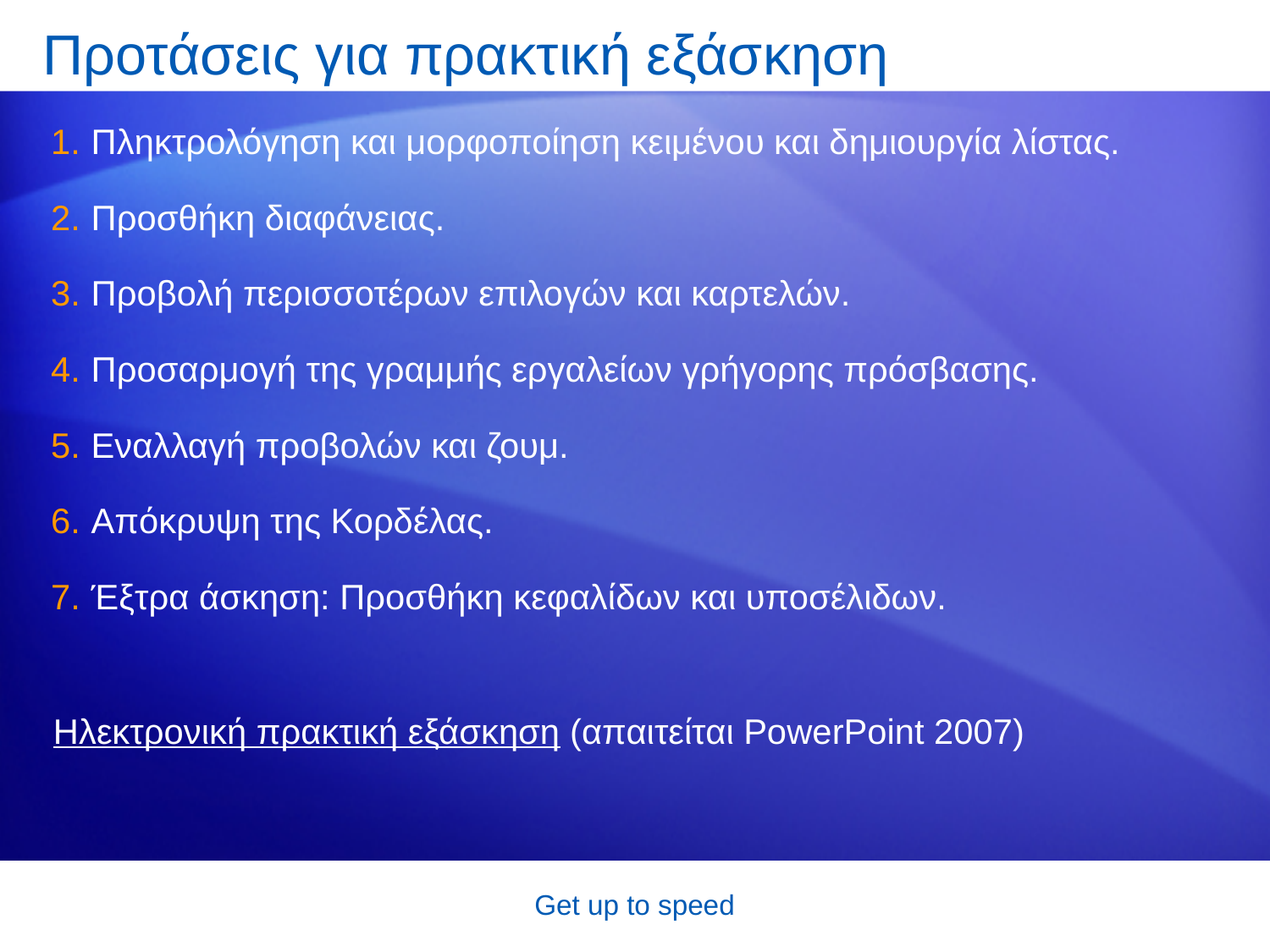

# Προτάσεις για πρακτική εξάσκηση
Πληκτρολόγηση και μορφοποίηση κειμένου και δημιουργία λίστας.
Προσθήκη διαφάνειας.
Προβολή περισσοτέρων επιλογών και καρτελών.
Προσαρμογή της γραμμής εργαλείων γρήγορης πρόσβασης.
Εναλλαγή προβολών και ζουμ.
Απόκρυψη της Κορδέλας.
Έξτρα άσκηση: Προσθήκη κεφαλίδων και υποσέλιδων.
Ηλεκτρονική πρακτική εξάσκηση (απαιτείται PowerPoint 2007)
Get up to speed